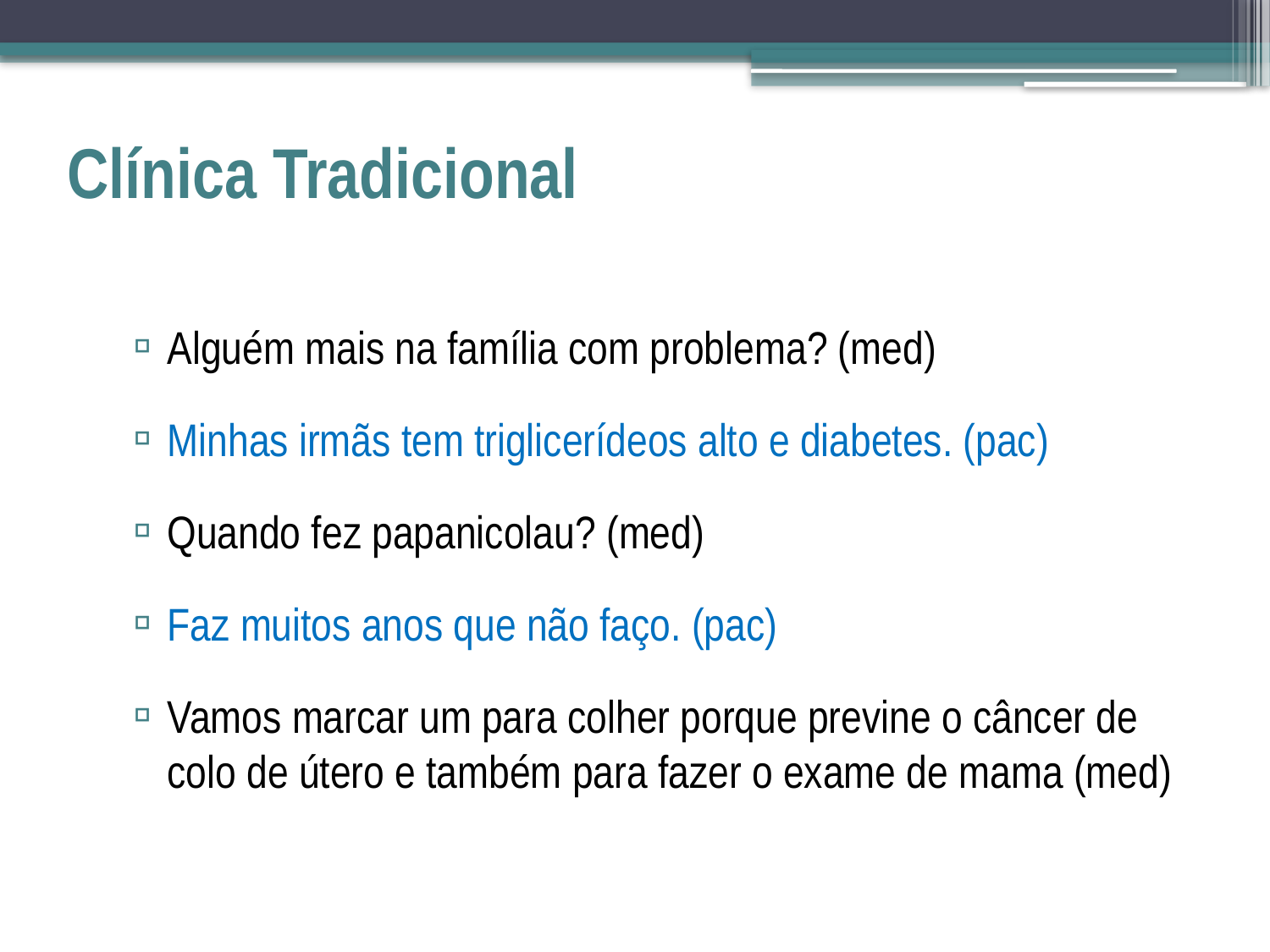

# Clínica Tradicional
Alguém mais na família com problema? (med)
Minhas irmãs tem triglicerídeos alto e diabetes. (pac)
Quando fez papanicolau? (med)
Faz muitos anos que não faço. (pac)
Vamos marcar um para colher porque previne o câncer de colo de útero e também para fazer o exame de mama (med)